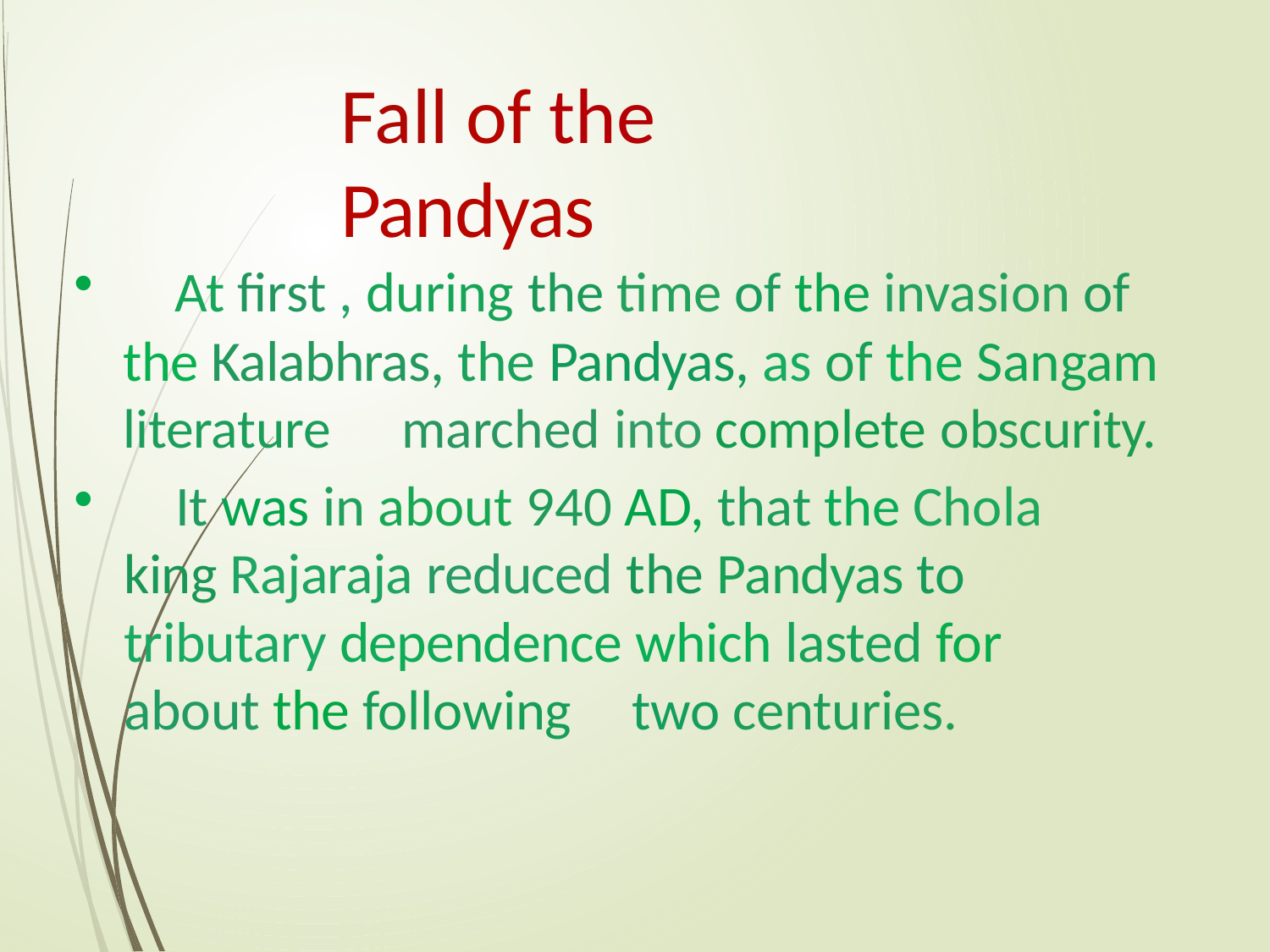

# Fall of the Pandyas
	At first , during the time of the invasion of the Kalabhras, the Pandyas, as of the Sangam literature	marched into complete obscurity.
	It was in about 940 AD, that the Chola king Rajaraja reduced the Pandyas to tributary dependence which lasted for about the following	two centuries.